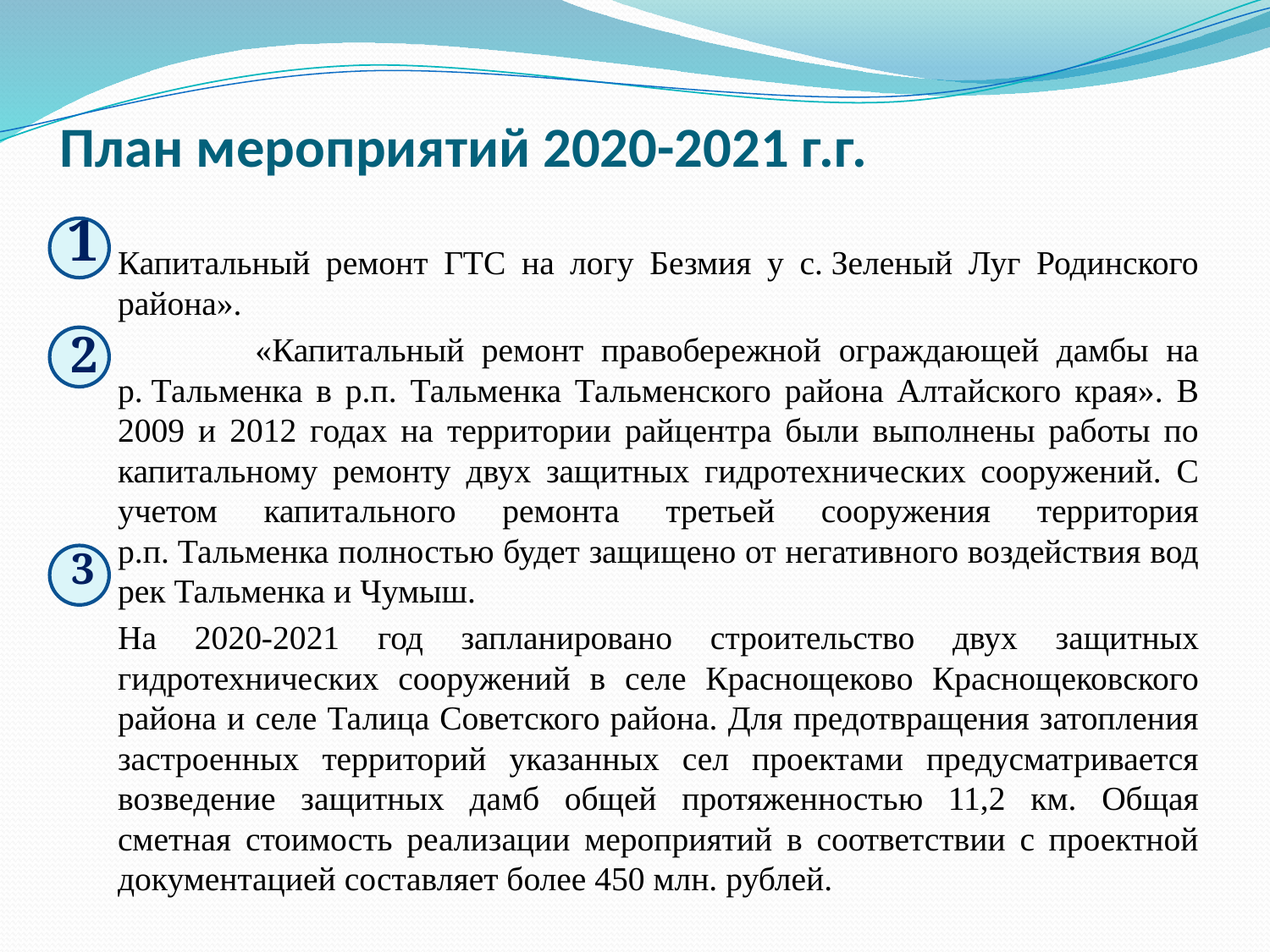

# План мероприятий 2020-2021 г.г.

		Капитальный ремонт ГТС на логу Безмия у с. Зеленый Луг Родинского района».
     	«Капитальный ремонт правобережной ограждающей дамбы на р. Тальменка в р.п. Тальменка Тальменского района Алтайского края». В 2009 и 2012 годах на территории райцентра были выполнены работы по капитальному ремонту двух защитных гидротехнических сооружений. С учетом капитального ремонта третьей сооружения территория р.п. Тальменка полностью будет защищено от негативного воздействия вод рек Тальменка и Чумыш.
		На 2020-2021 год запланировано строительство двух защитных гидротехнических сооружений в селе Краснощеково Краснощековского района и селе Талица Советского района. Для предотвращения затопления застроенных территорий указанных сел проектами предусматривается возведение защитных дамб общей протяженностью 11,2 км. Общая сметная стоимость реализации мероприятий в соответствии с проектной документацией составляет более 450 млн. рублей.
1

2

3